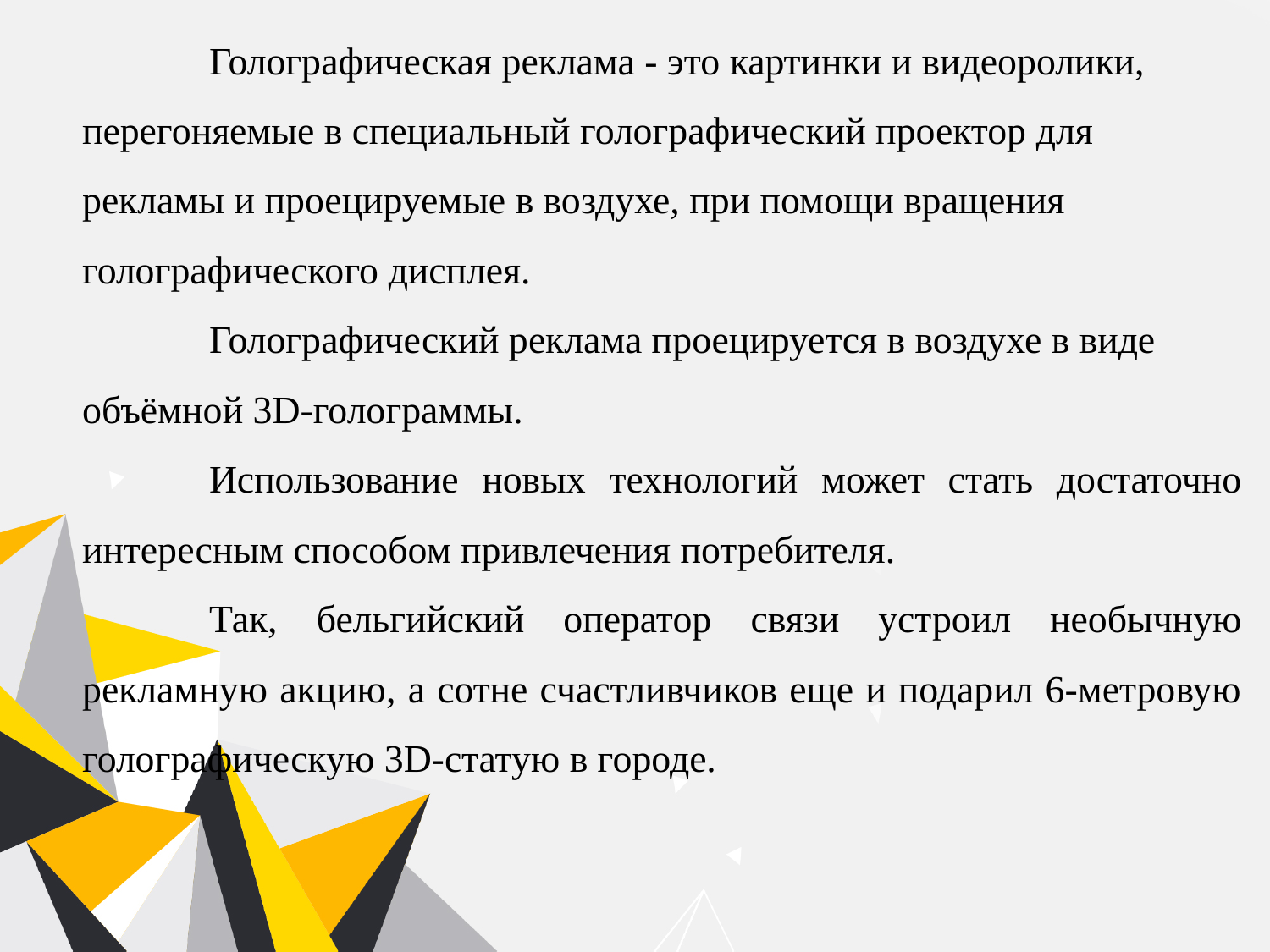

Голографическая реклама - это картинки и видеоролики, перегоняемые в специальный голографический проектор для рекламы и проецируемые в воздухе, при помощи вращения голографического дисплея.
	Голографический реклама проецируется в воздухе в виде объёмной 3D-голограммы.
	Использование новых технологий может стать достаточно интересным способом привлечения потребителя.
	Так, бельгийский оператор связи устроил необычную рекламную акцию, а сотне счастливчиков еще и подарил 6-метровую голографическую 3D-статую в городе.